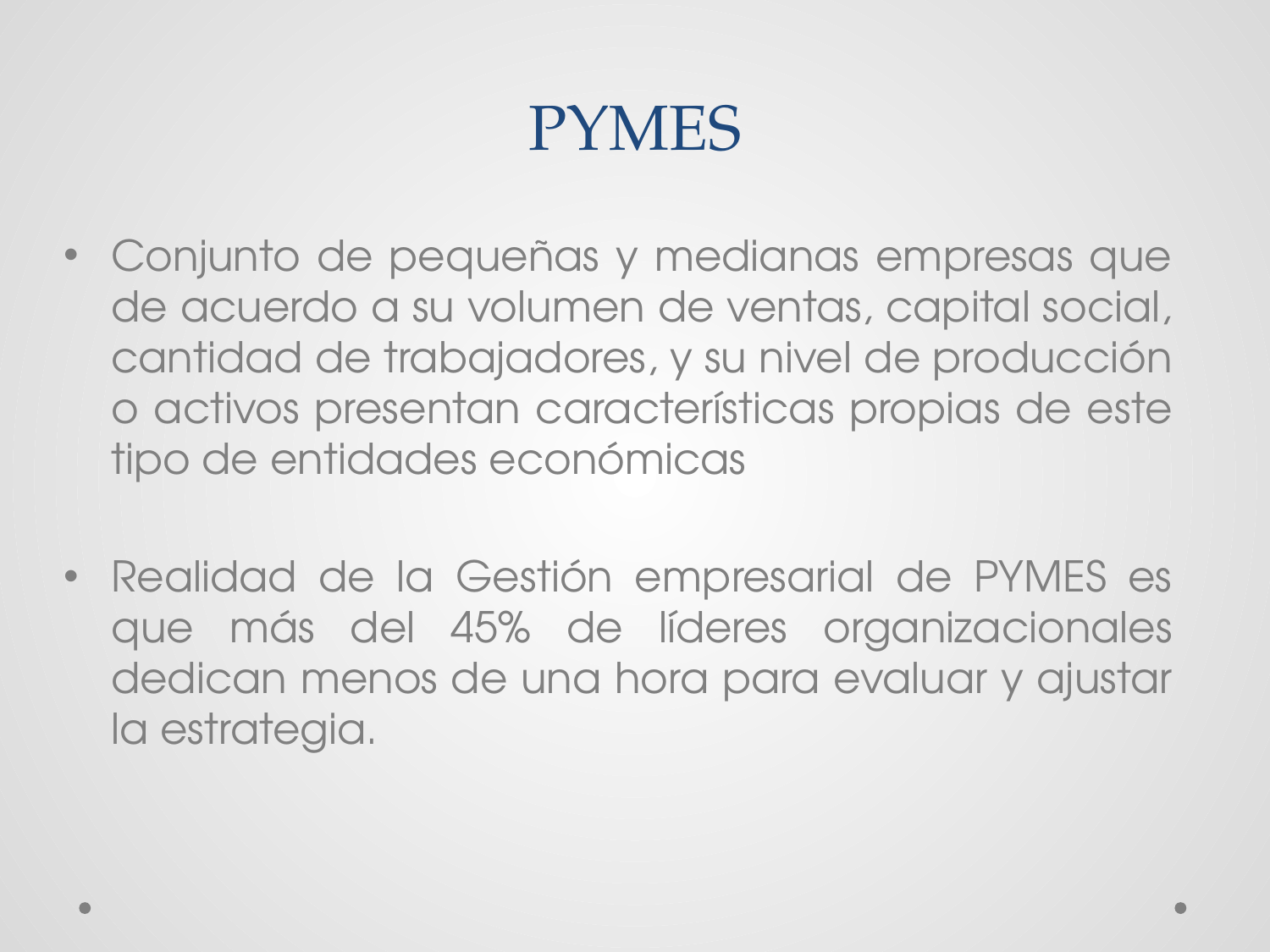

# PYMES
Conjunto de pequeñas y medianas empresas que de acuerdo a su volumen de ventas, capital social, cantidad de trabajadores, y su nivel de producción o activos presentan características propias de este tipo de entidades económicas

Realidad de la Gestión empresarial de PYMES es que más del 45% de líderes organizacionales dedican menos de una hora para evaluar y ajustar la estrategia.